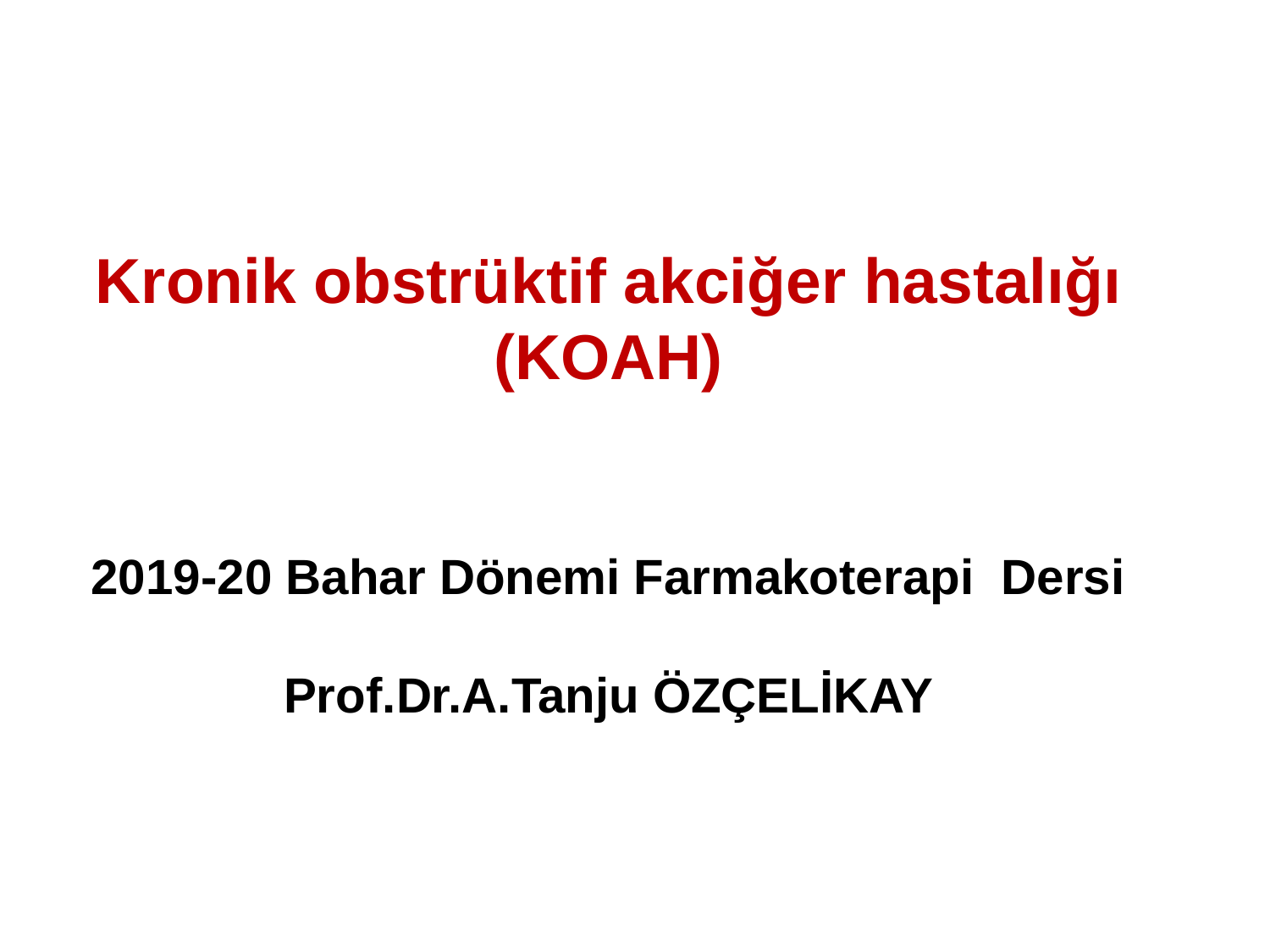

Kronik obstrüktif akciğer hastalığı (KOAH)
2019-20 Bahar Dönemi Farmakoterapi  Dersi
Prof.Dr.A.Tanju ÖZÇELİKAY